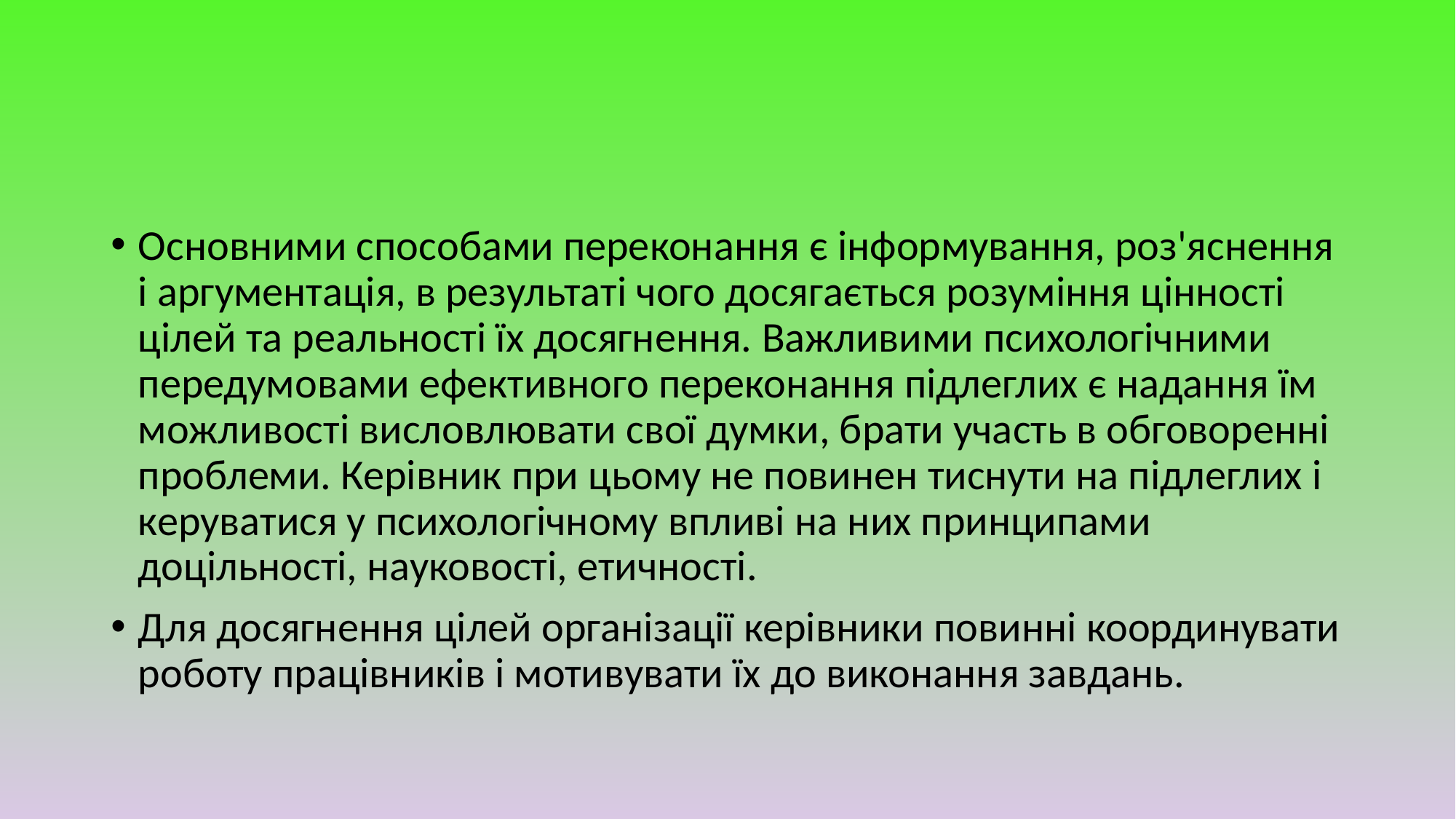

#
Основними способами переконання є інформування, роз'яснення і аргументація, в результаті чого досягається розуміння цінності цілей та реальності їх досягнення. Важливими психологічними передумовами ефективного переконання підлеглих є надання їм можливості висловлювати свої думки, брати участь в обговоренні проблеми. Керівник при цьому не повинен тиснути на підлеглих і керуватися у психологічному впливі на них принципами доцільності, науковості, етичності.
Для досягнення цілей організації керівники повинні координувати роботу працівників і мотивувати їх до виконання завдань.